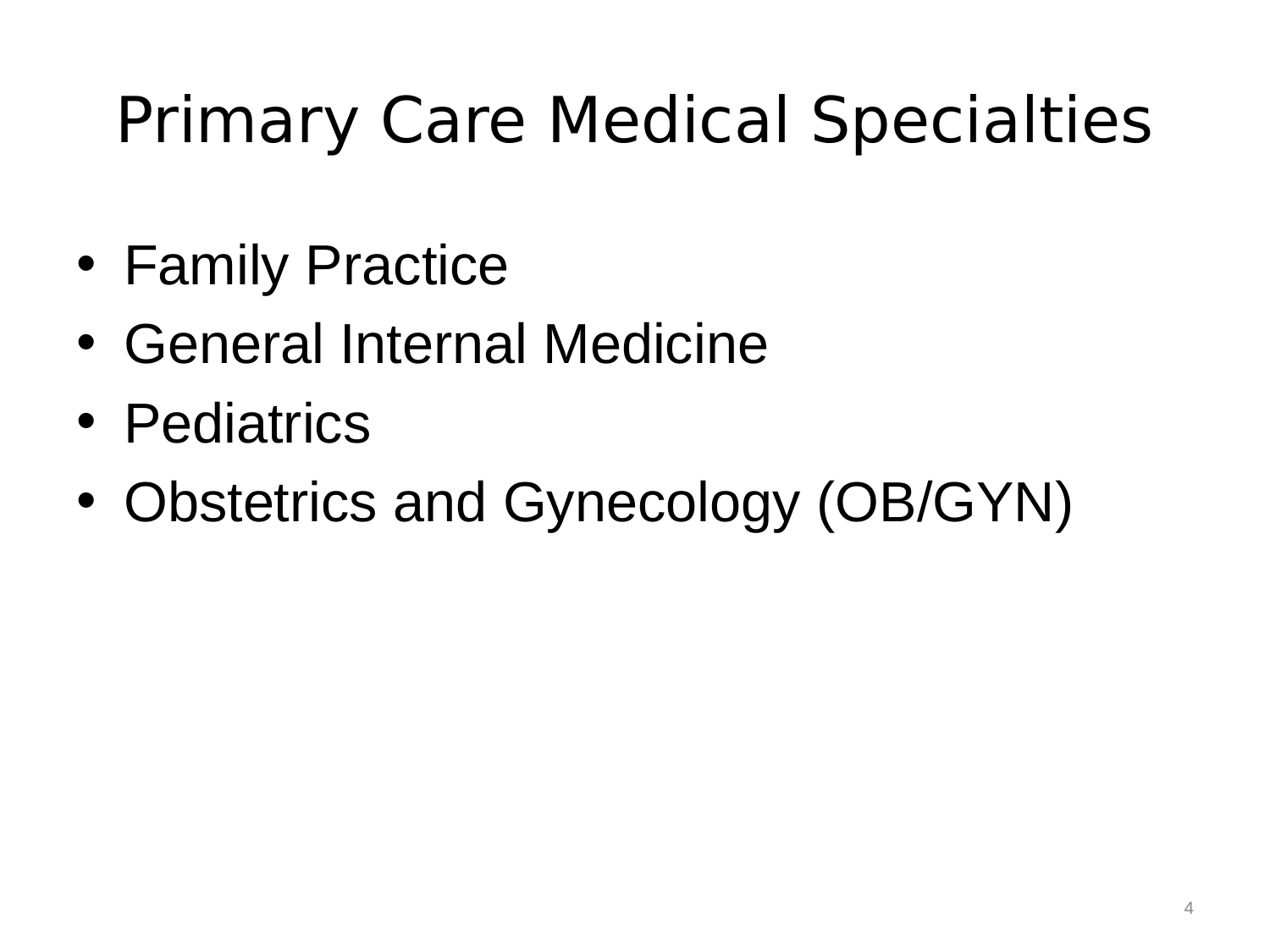

# Primary Care Medical Specialties
Family Practice
General Internal Medicine
Pediatrics
Obstetrics and Gynecology (OB/GYN)
4